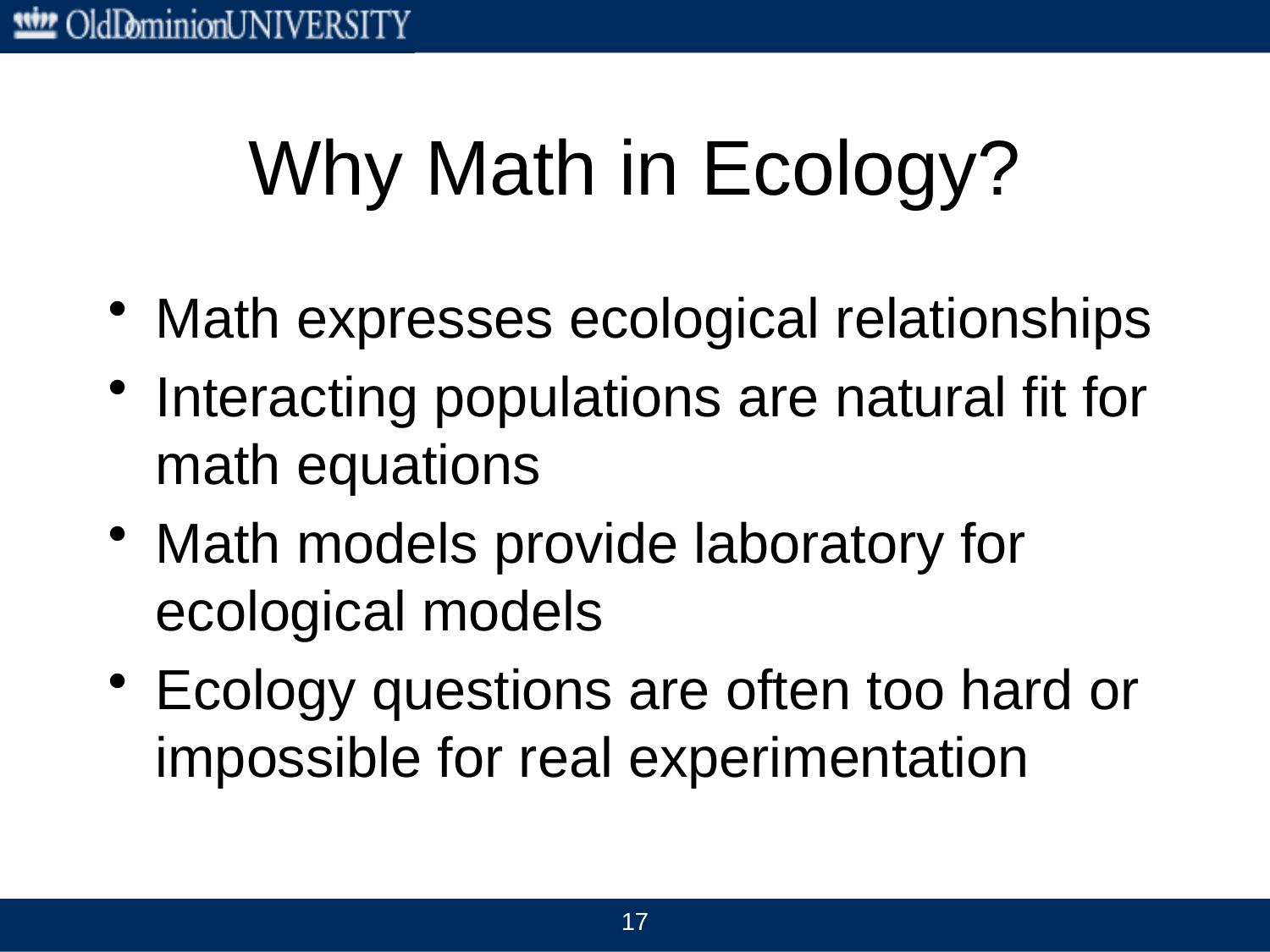

# Why Math in Ecology?
Math expresses ecological relationships
Interacting populations are natural fit for math equations
Math models provide laboratory for ecological models
Ecology questions are often too hard or impossible for real experimentation
17